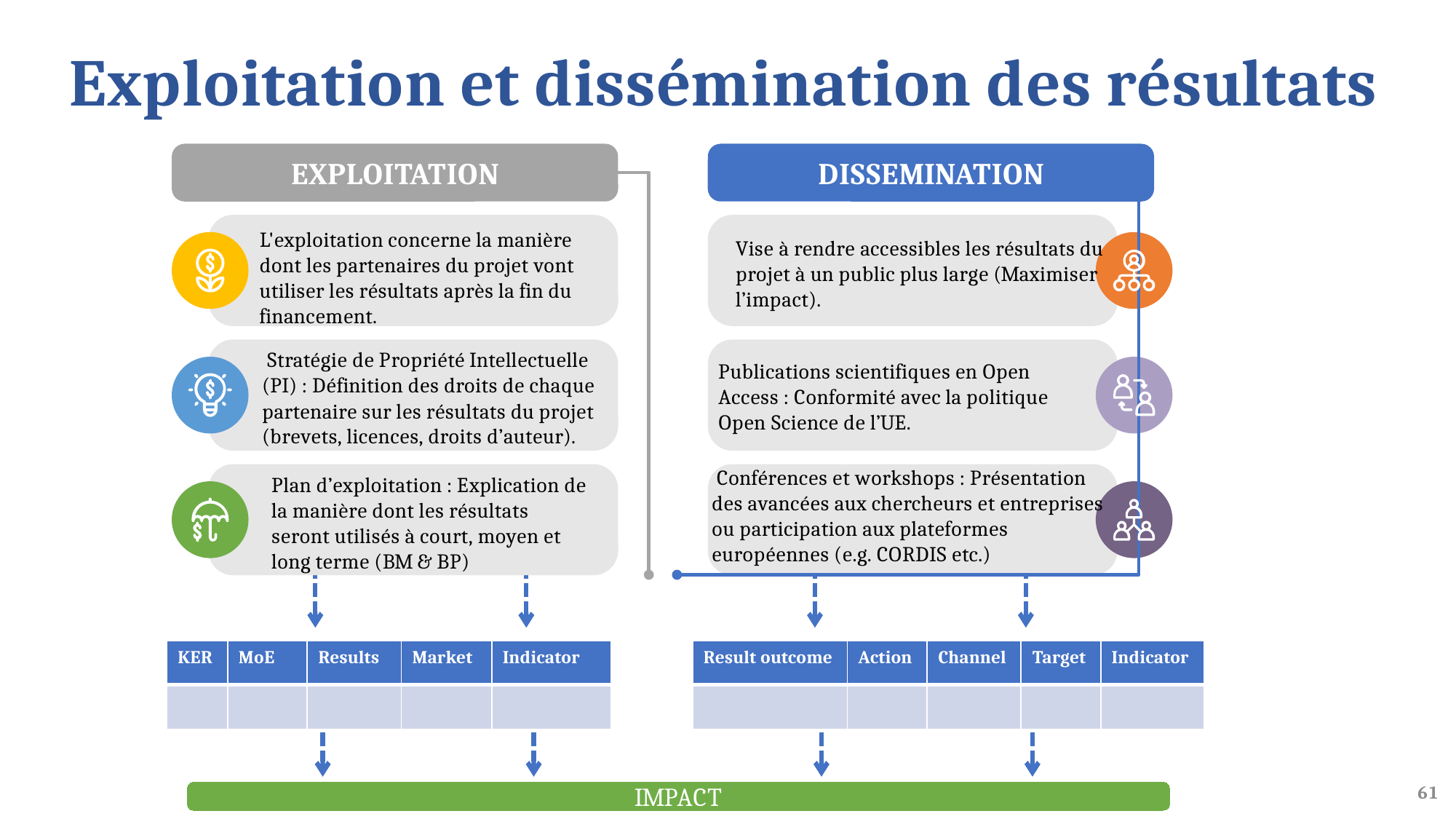

# Exploitation et dissémination des résultats
EXPLOITATION
DISSEMINATION

L'exploitation concerne la manière dont les partenaires du projet vont utiliser les résultats après la fin du financement.

Vise à rendre accessibles les résultats du projet à un public plus large (Maximiser l’impact).

 Stratégie de Propriété Intellectuelle (PI) : Définition des droits de chaque partenaire sur les résultats du projet (brevets, licences, droits d’auteur).

Publications scientifiques en Open Access : Conformité avec la politique Open Science de l’UE.

 Conférences et workshops : Présentation des avancées aux chercheurs et entreprises ou participation aux plateformes européennes (e.g. CORDIS etc.)
Plan d’exploitation : Explication de la manière dont les résultats seront utilisés à court, moyen et long terme (BM & BP)

| KER | MoE | Results | Market | Indicator |
| --- | --- | --- | --- | --- |
|  |  |  |  |  |
| Result outcome | Action | Channel | Target | Indicator |
| --- | --- | --- | --- | --- |
|  |  |  |  |  |
61
IMPACT